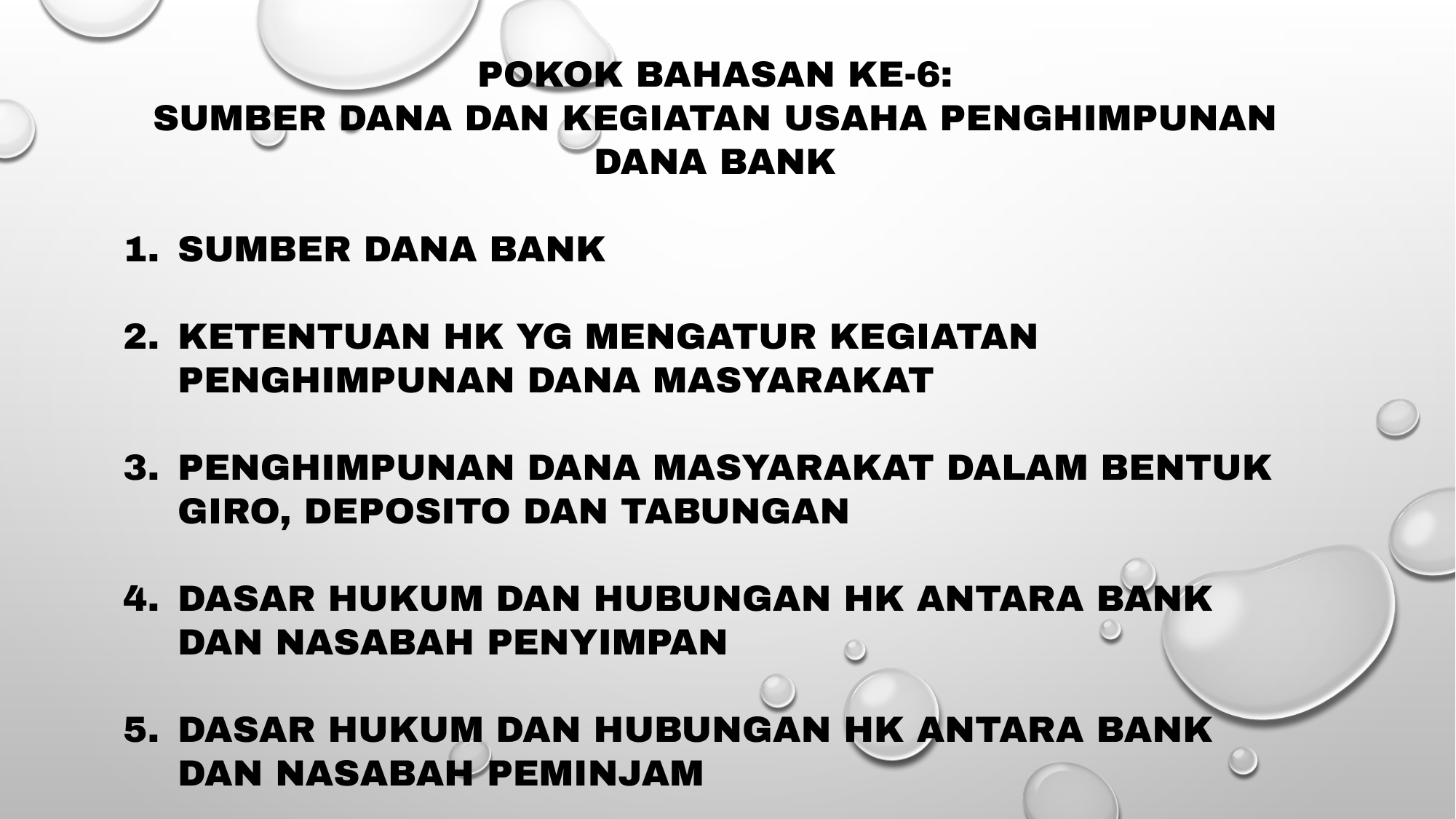

POKOK BAHASAN KE-6:
SUMBER DANA DAN KEGIATAN USAHA PENGHIMPUNAN DANA BANK

SUMBER DANA BANK

KETENTUAN HK YG MENGATUR KEGIATAN PENGHIMPUNAN DANA MASYARAKAT

PENGHIMPUNAN DANA MASYARAKAT DALAM BENTUK GIRO, DEPOSITO DAN TABUNGAN

DASAR HUKUM DAN HUBUNGAN HK ANTARA BANK DAN NASABAH PENYIMPAN

DASAR HUKUM DAN HUBUNGAN HK ANTARA BANK DAN NASABAH PEMINJAM

#